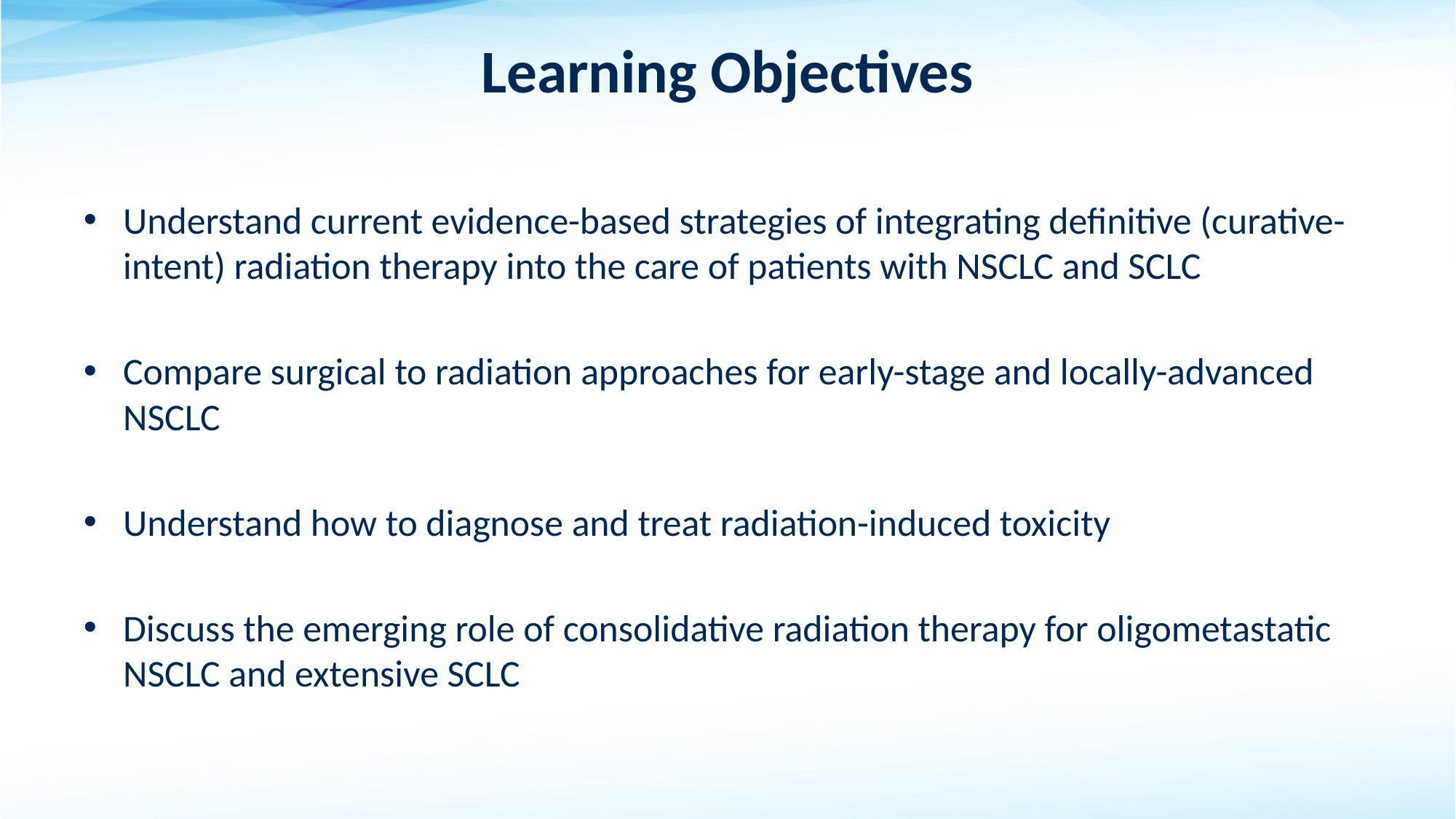

# Learning Objectives
Understand current evidence-based strategies of integrating definitive (curative-intent) radiation therapy into the care of patients with NSCLC and SCLC

Compare surgical to radiation approaches for early-stage and locally-advanced NSCLC

Understand how to diagnose and treat radiation-induced toxicity

Discuss the emerging role of consolidative radiation therapy for oligometastatic NSCLC and extensive SCLC